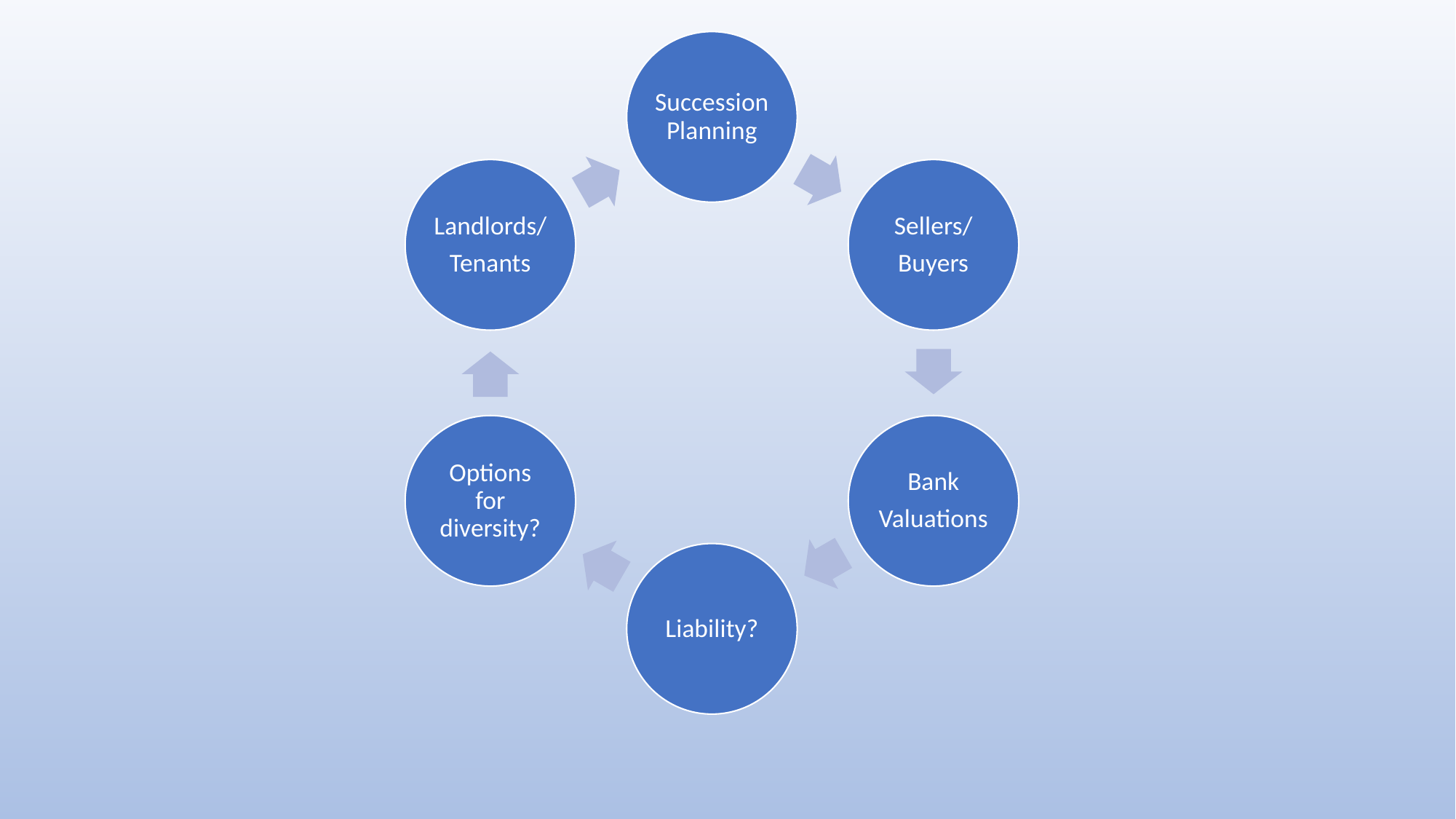

Succession Planning

Sellers/
Buyers

Bank
Valuations

Liability?

Options for diversity?

Landlords/
Tenants